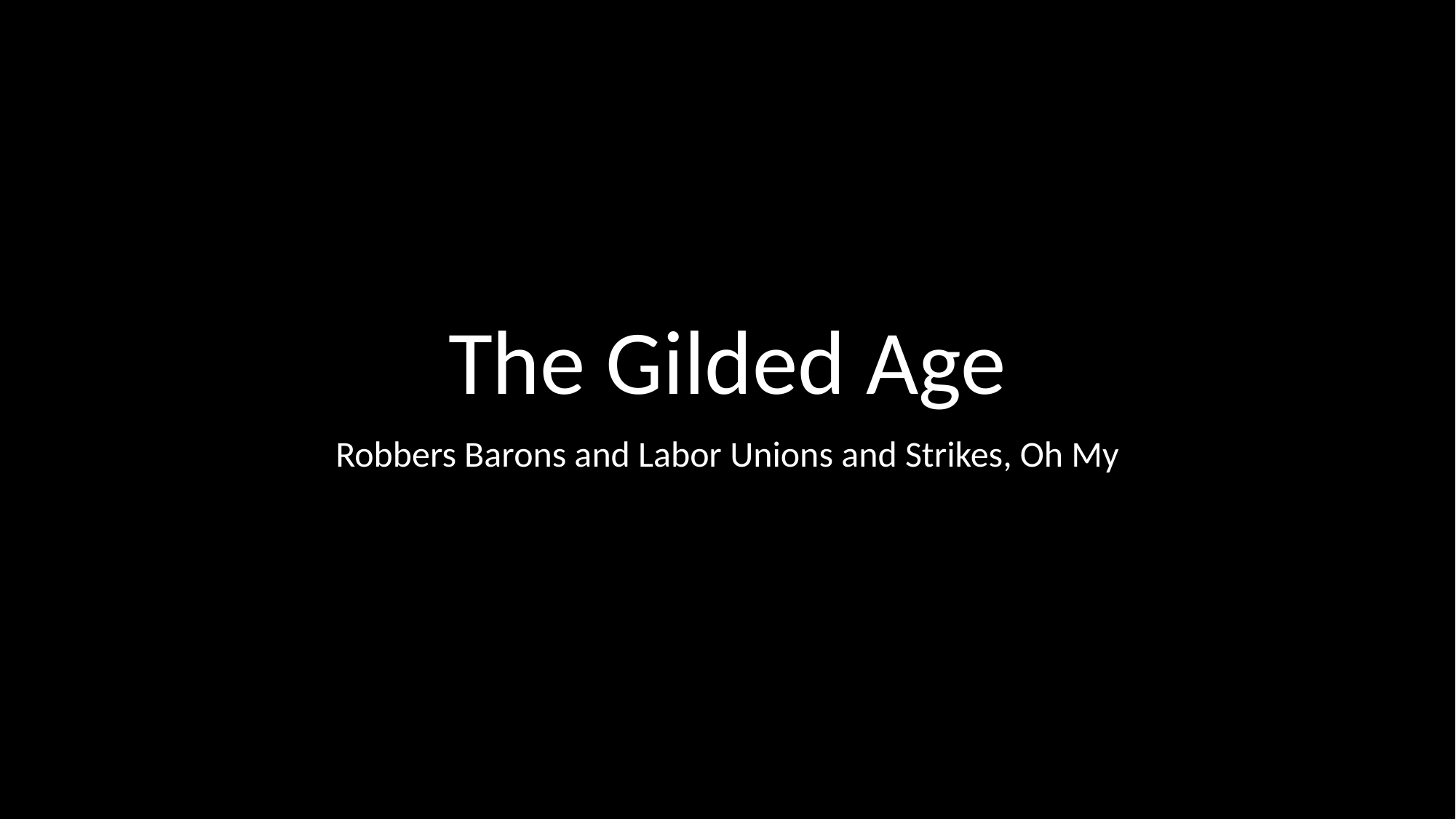

# The Gilded Age
Robbers Barons and Labor Unions and Strikes, Oh My